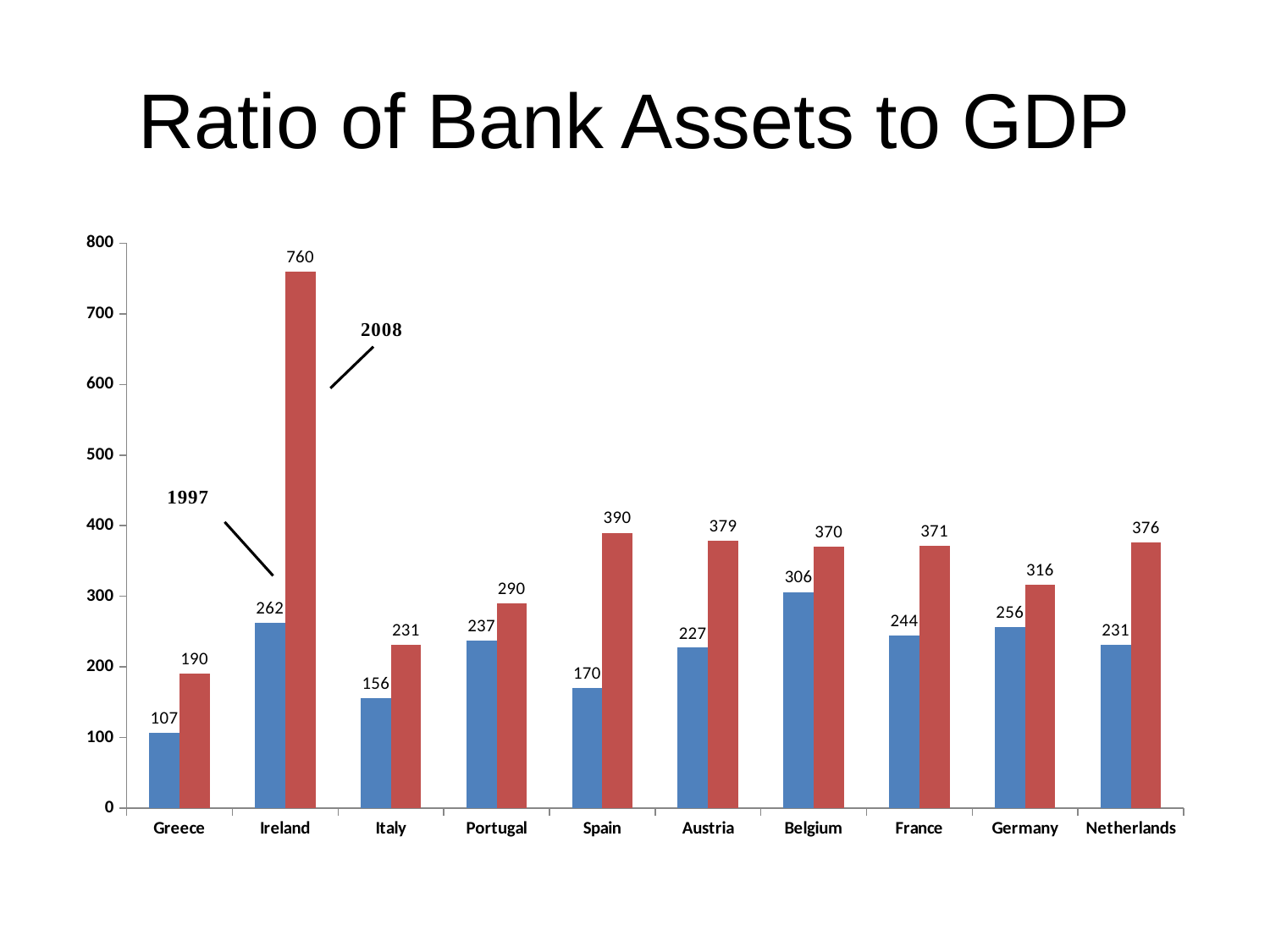

# Ratio of Bank Assets to GDP

### Chart

| Category |  |  |
|---|---|---|
| Greece | 107.0 | 190.0 |
| Ireland | 262.0 | 760.0 |
| Italy | 156.0 | 231.0 |
| Portugal | 237.0 | 290.0 |
| Spain | 170.0 | 390.0 |
| Austria | 227.0 | 379.0 |
| Belgium | 306.0 | 370.0 |
| France | 244.0 | 371.0 |
| Germany | 256.0 | 316.0 |
| Netherlands | 231.0 | 376.0 |